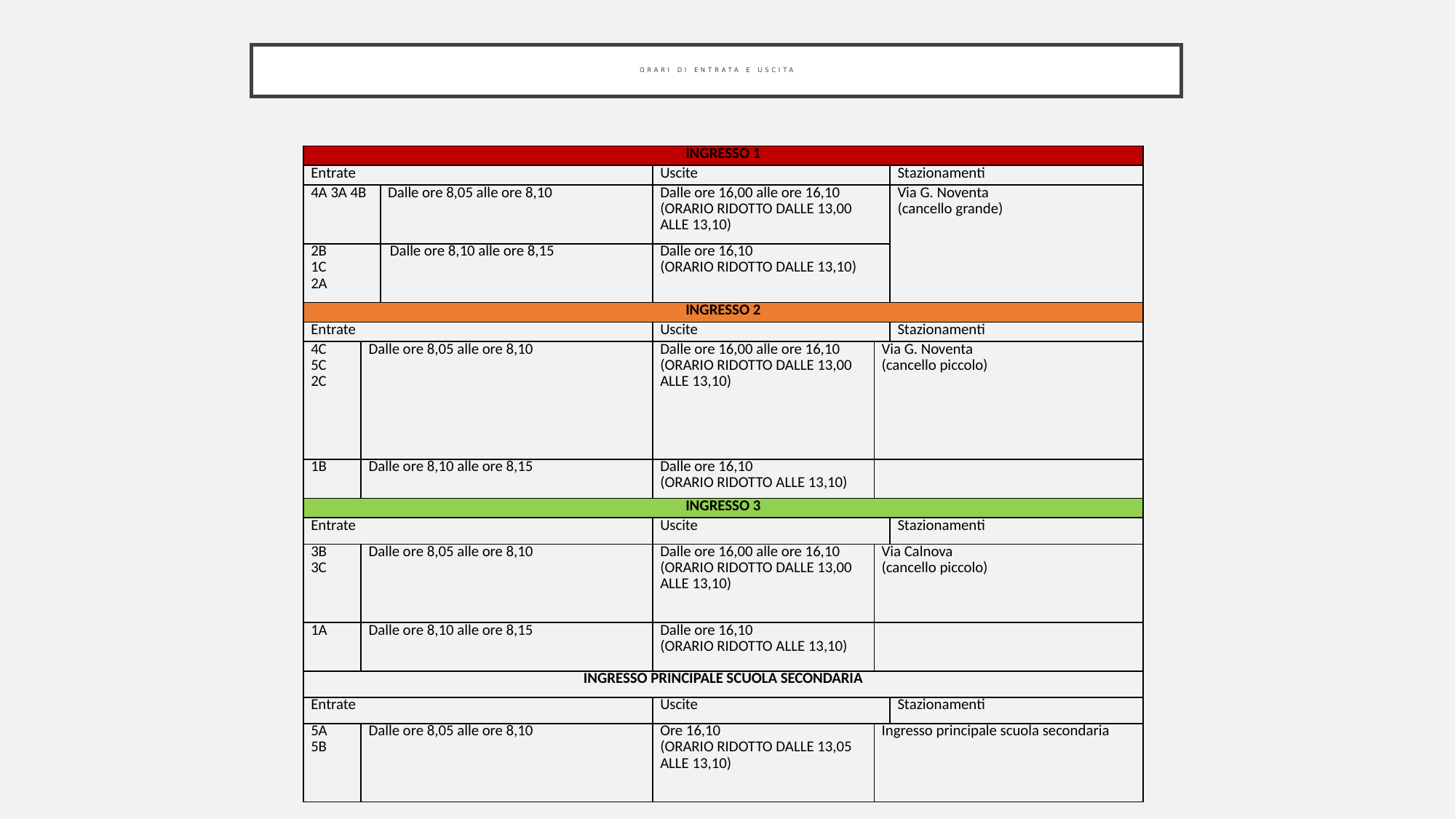

# Orari di entrata e uscita
| INGRESSO 1 |  |  |  |  |  |
| --- | --- | --- | --- | --- | --- |
| Entrate |  |  | Uscite |  | Stazionamenti |
| 4A 3A 4B |  | Dalle ore 8,05 alle ore 8,10 | Dalle ore 16,00 alle ore 16,10 (ORARIO RIDOTTO DALLE 13,00 ALLE 13,10) |  | Via G. Noventa (cancello grande) |
| 2B 1C 2A |  | Dalle ore 8,10 alle ore 8,15 | Dalle ore 16,10 (ORARIO RIDOTTO DALLE 13,10) |  |  |
| INGRESSO 2 |  |  |  |  |  |
| Entrate |  |  | Uscite |  | Stazionamenti |
| 4C 5C 2C | Dalle ore 8,05 alle ore 8,10 |  | Dalle ore 16,00 alle ore 16,10 (ORARIO RIDOTTO DALLE 13,00 ALLE 13,10) | Via G. Noventa (cancello piccolo) |  |
| 1B | Dalle ore 8,10 alle ore 8,15 |  | Dalle ore 16,10 (ORARIO RIDOTTO ALLE 13,10) |  |  |
| INGRESSO 3 |  |  |  |  |  |
| Entrate |  |  | Uscite |  | Stazionamenti |
| 3B 3C | Dalle ore 8,05 alle ore 8,10 |  | Dalle ore 16,00 alle ore 16,10 (ORARIO RIDOTTO DALLE 13,00 ALLE 13,10) | Via Calnova (cancello piccolo) |  |
| 1A | Dalle ore 8,10 alle ore 8,15 |  | Dalle ore 16,10 (ORARIO RIDOTTO ALLE 13,10) |  |  |
| INGRESSO PRINCIPALE SCUOLA SECONDARIA |  |  |  |  |  |
| Entrate |  |  | Uscite |  | Stazionamenti |
| 5A 5B | Dalle ore 8,05 alle ore 8,10 |  | Ore 16,10 (ORARIO RIDOTTO DALLE 13,05 ALLE 13,10) | Ingresso principale scuola secondaria |  |